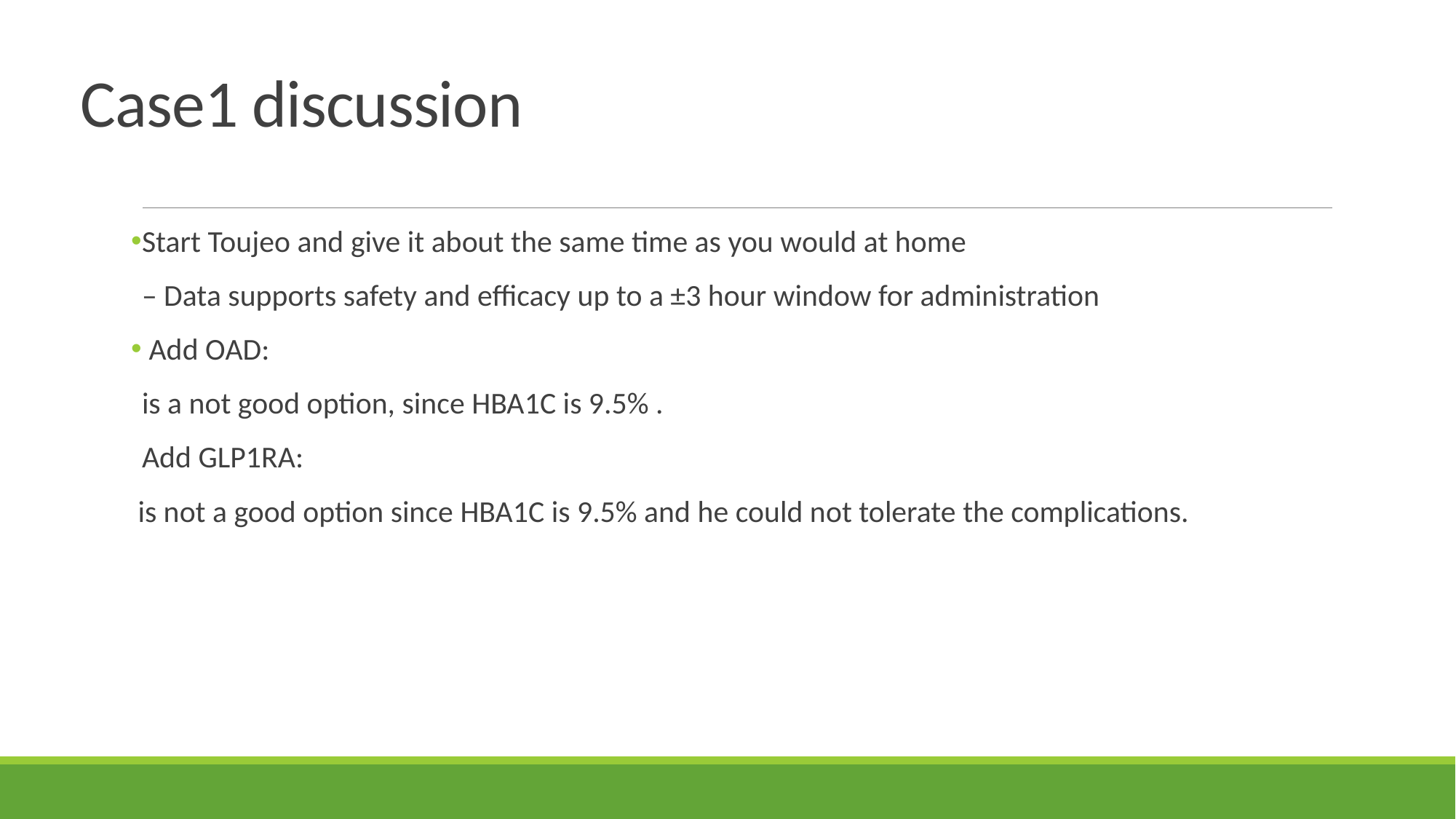

# Case1 discussion
Start Toujeo and give it about the same time as you would at home
– Data supports safety and efficacy up to a ±3 hour window for administration
 Add OAD:
is a not good option, since HBA1C is 9.5% .
Add GLP1RA:
 is not a good option since HBA1C is 9.5% and he could not tolerate the complications.